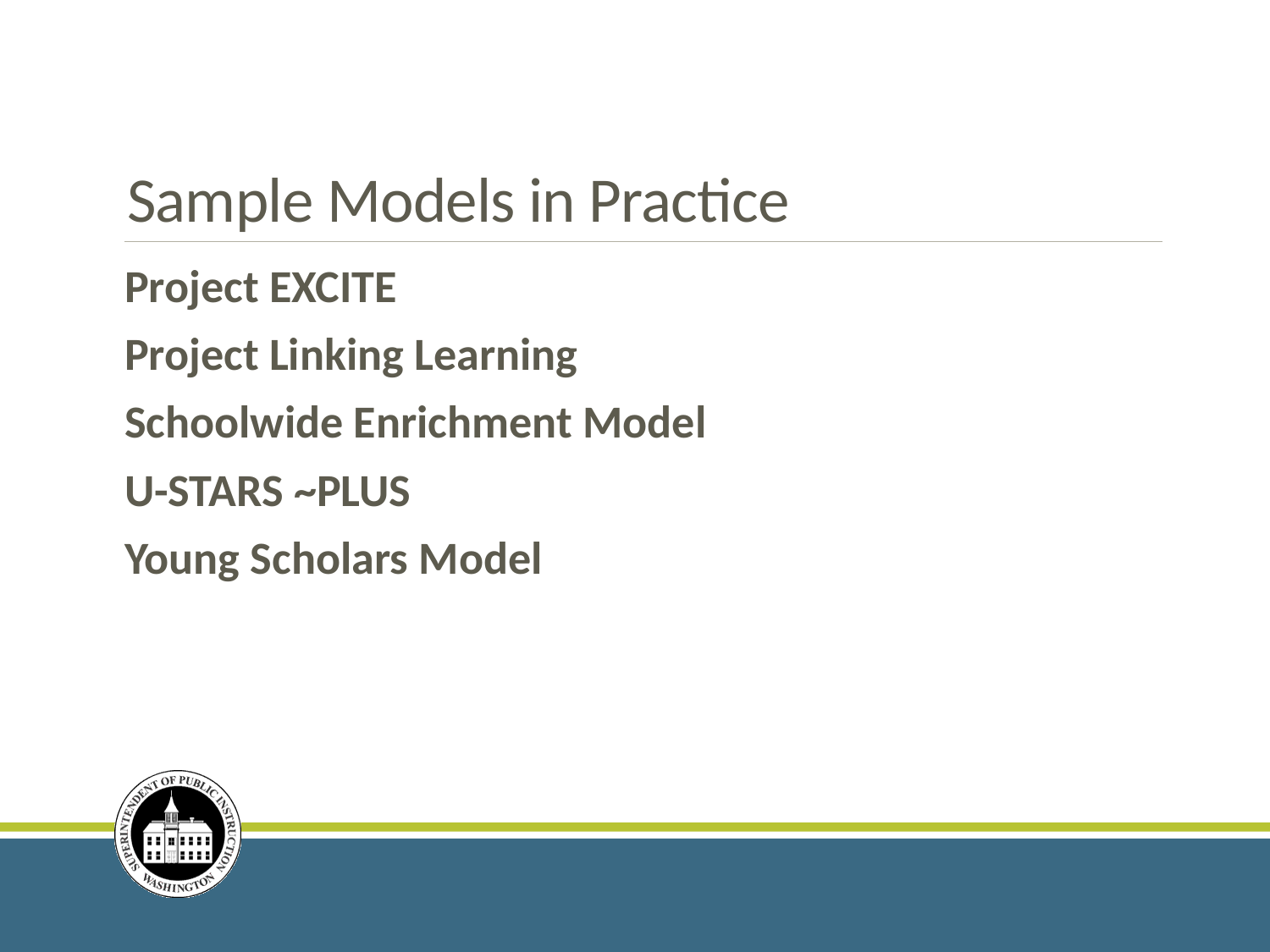

# Sample Models in Practice
Project EXCITE
Project Linking Learning
Schoolwide Enrichment Model
U-STARS ~PLUS
Young Scholars Model